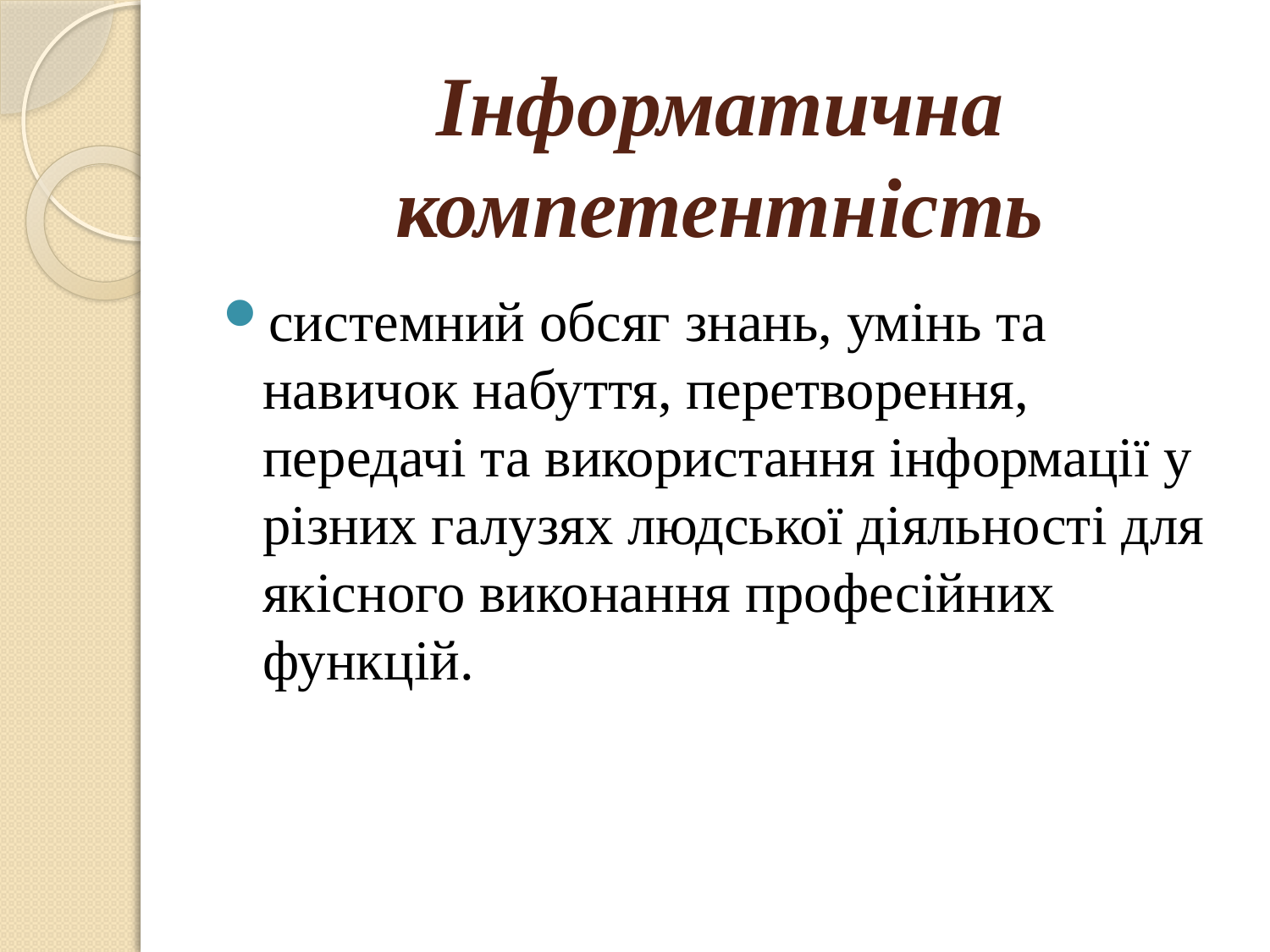

# Інформатична компетентність

системний обсяг знань, умінь та навичок набуття, перетворення, передачі та використання інформації у різних галузях людської діяльності для якісного виконання професійних функцій.